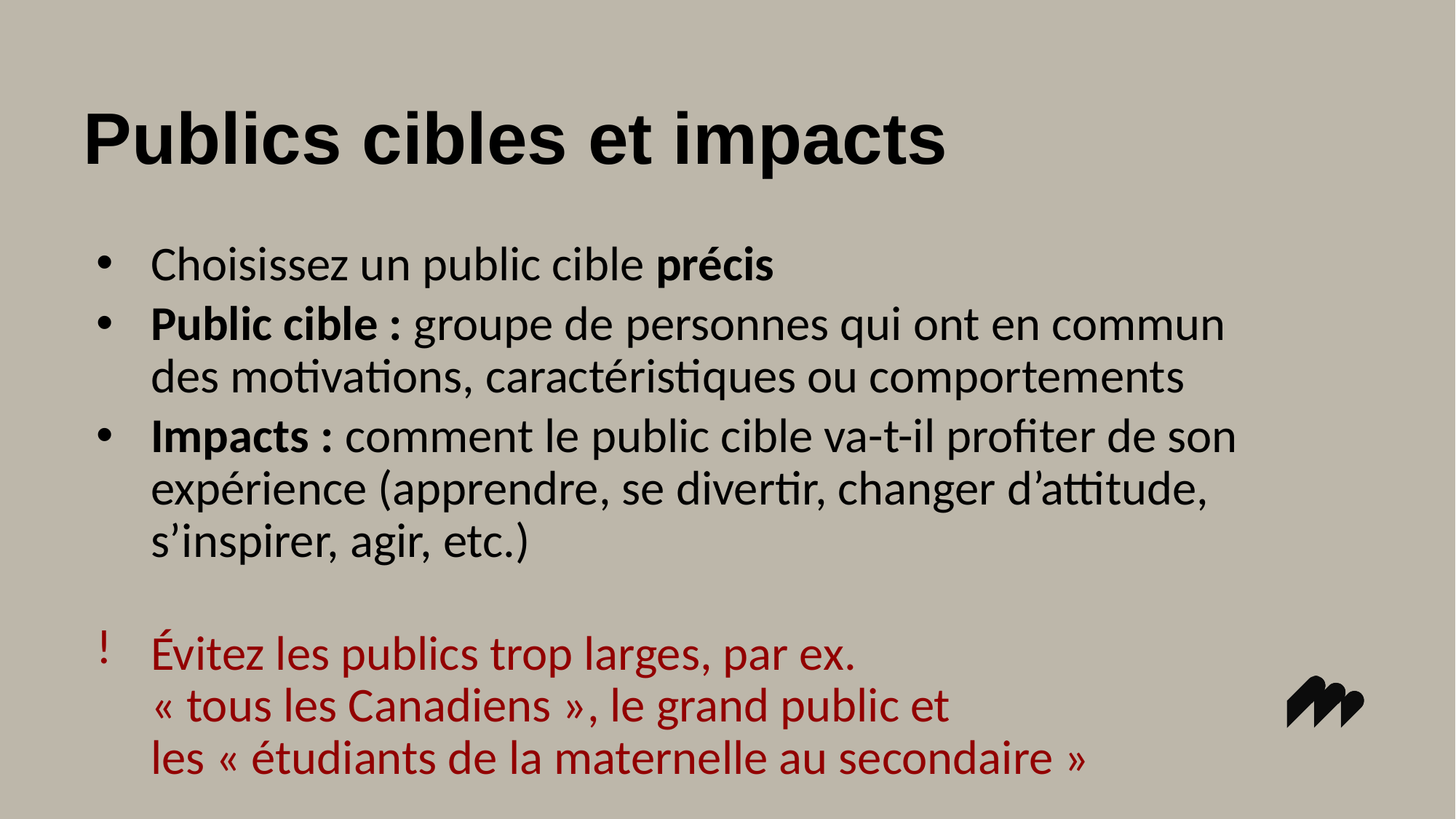

# Publics cibles et impacts
Choisissez un public cible précis
Public cible : groupe de personnes qui ont en commun des motivations, caractéristiques ou comportements
Impacts : comment le public cible va-t-il profiter de son expérience (apprendre, se divertir, changer d’attitude, s’inspirer, agir, etc.)
Évitez les publics trop larges, par ex.
« tous les Canadiens », le grand public et
les « étudiants de la maternelle au secondaire »